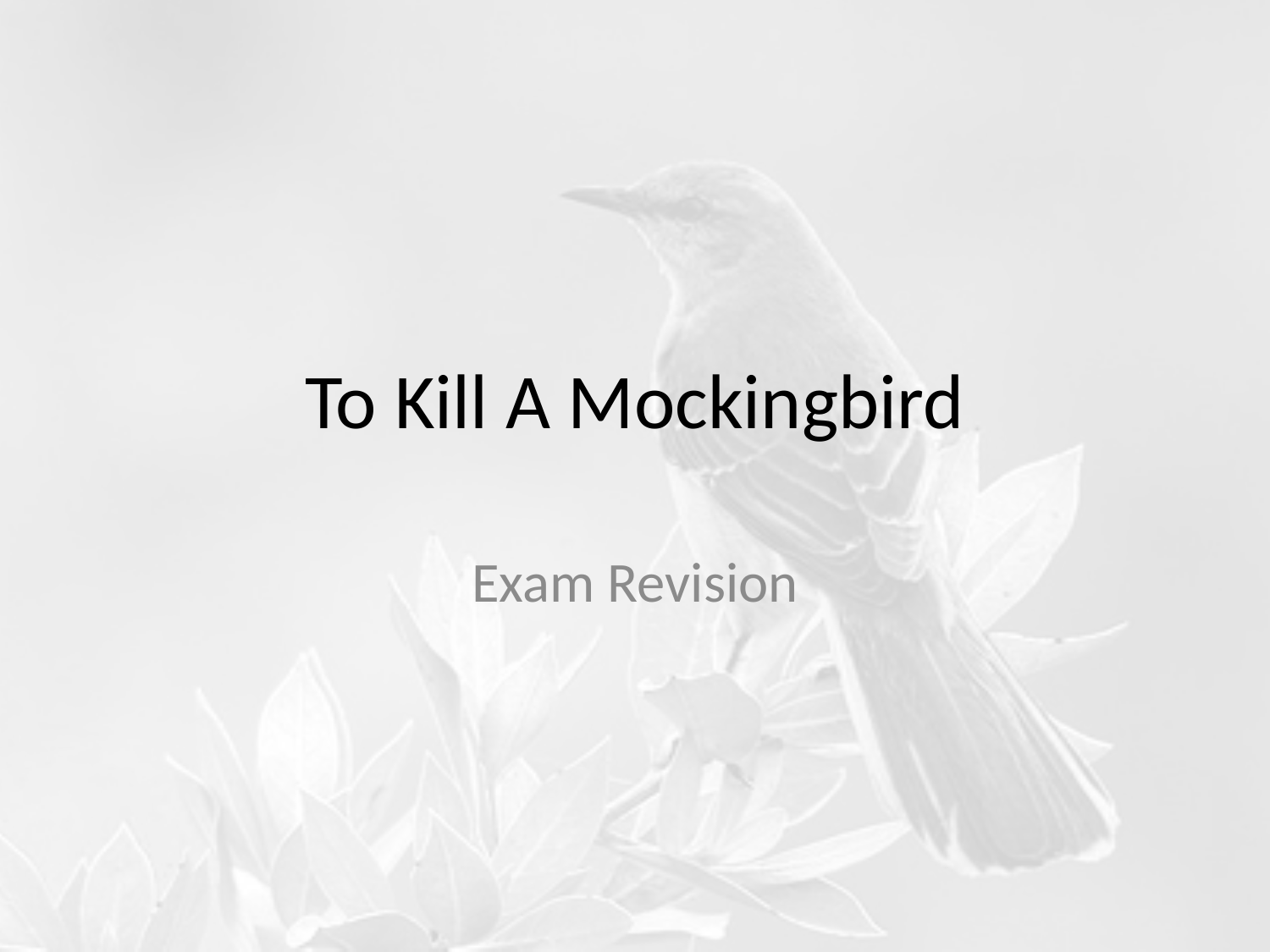

# To Kill A Mockingbird
Exam Revision